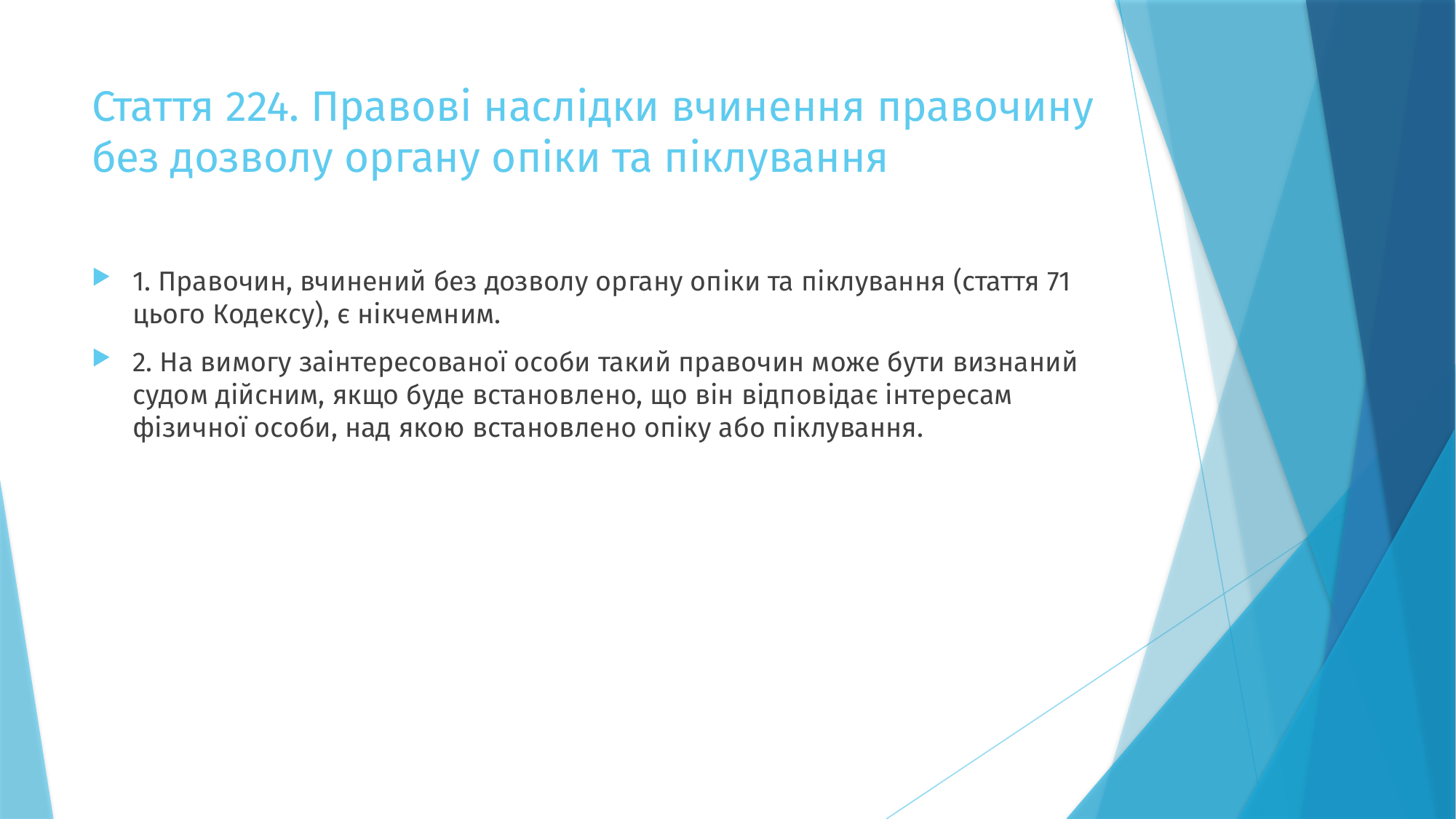

# Стаття 224. Правові наслідки вчинення правочину без дозволу органу опіки та піклування
1. Правочин, вчинений без дозволу органу опіки та піклування (стаття 71 цього Кодексу), є нікчемним.
2. На вимогу заінтересованої особи такий правочин може бути визнаний судом дійсним, якщо буде встановлено, що він відповідає інтересам фізичної особи, над якою встановлено опіку або піклування.